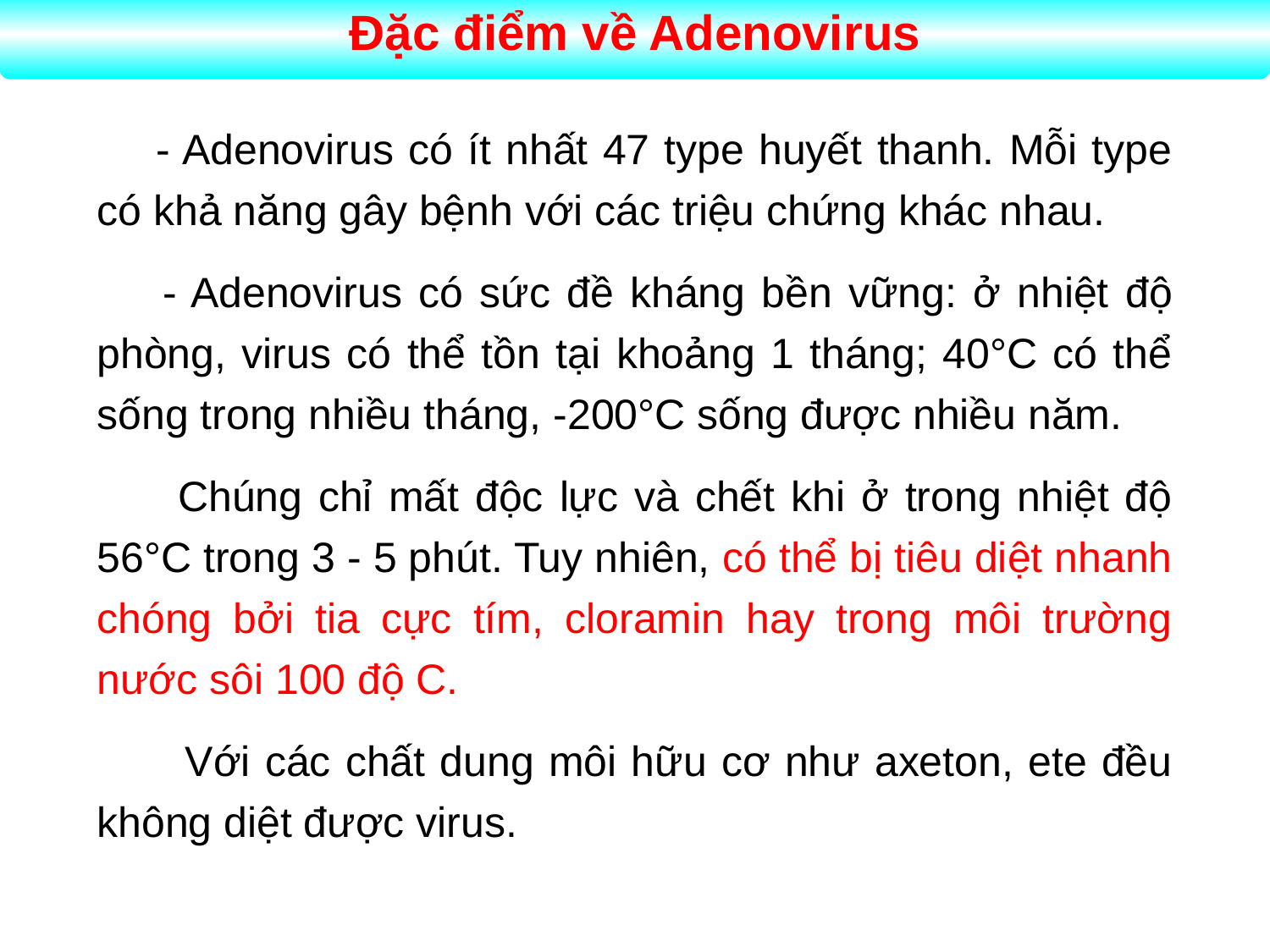

Đặc điểm về Adenovirus
    - Adenovirus có ít nhất 47 type huyết thanh. Mỗi type có khả năng gây bệnh với các triệu chứng khác nhau.
    - Adenovirus có sức đề kháng bền vững: ở nhiệt độ phòng, virus có thể tồn tại khoảng 1 tháng; 40°C có thể sống trong nhiều tháng, -200°C sống được nhiều năm.
     Chúng chỉ mất độc lực và chết khi ở trong nhiệt độ 56°C trong 3 - 5 phút. Tuy nhiên, có thể bị tiêu diệt nhanh chóng bởi tia cực tím, cloramin hay trong môi trường nước sôi 100 độ C.
      Với các chất dung môi hữu cơ như axeton, ete đều không diệt được virus.